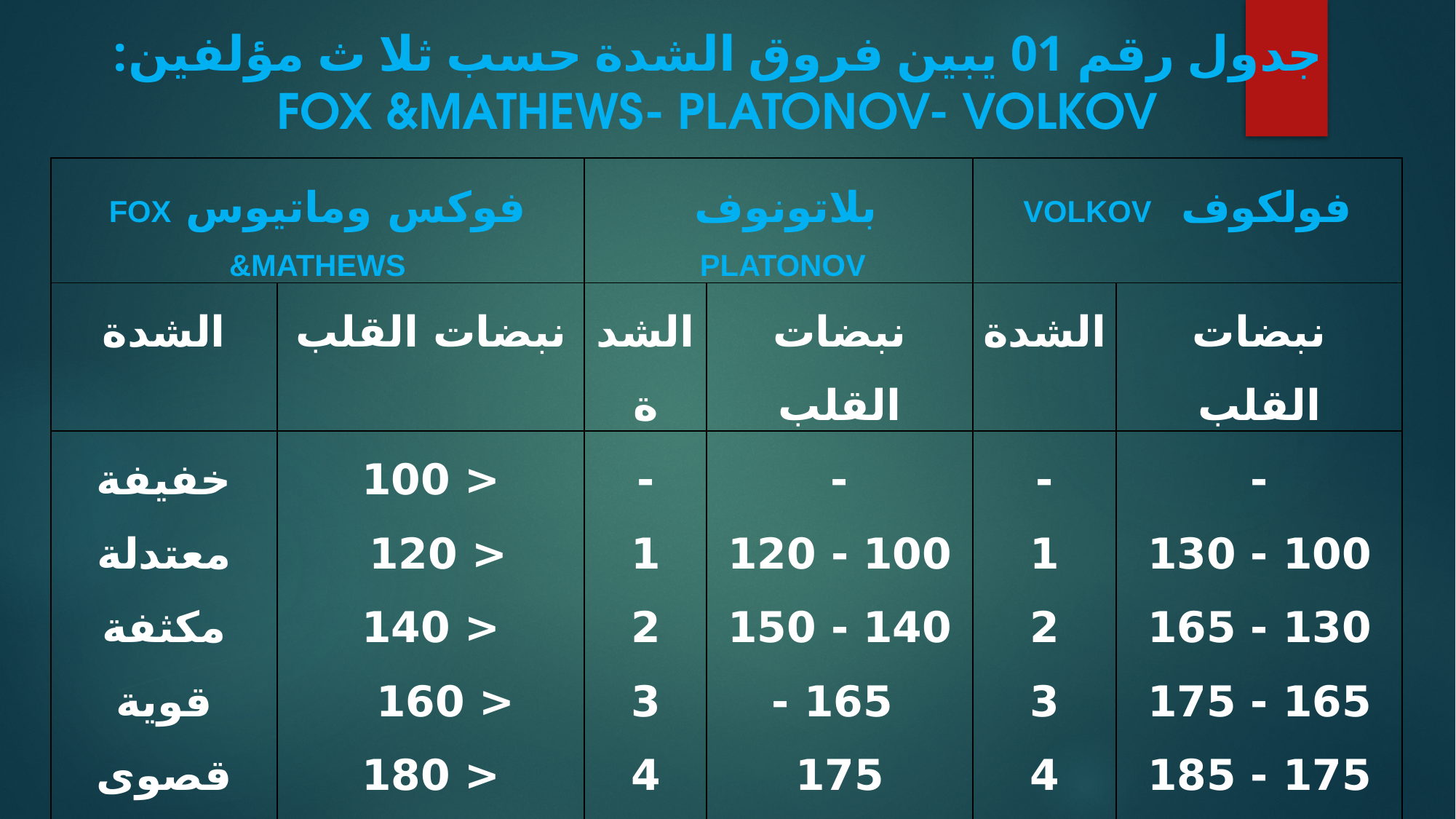

# جدول رقم 01 يبين فروق الشدة حسب ثلا ث مؤلفين: FOX &MATHEWS- PLATONOV- VOLKOV
| فوكس وماتيوس FOX &MATHEWS |  | بلاتونوف PLATONOV |  | فولكوف VOLKOV |  |
| --- | --- | --- | --- | --- | --- |
| الشدة | نبضات القلب | الشدة | نبضات القلب | الشدة | نبضات القلب |
| خفيفة معتدلة مكثفة قوية قصوى مرهقة (منهكة) | < 100 < 120 < 140 < 160 < 180 > 180 | - 1 2 3 4 5 | - 100 - 120 140 - 150 165 - 175 175 - 185 185 إلى الأقصى | - 1 2 3 4 5 | - 100 - 130 130 - 165 165 - 175 175 - 185 185 إلى الأقصى |